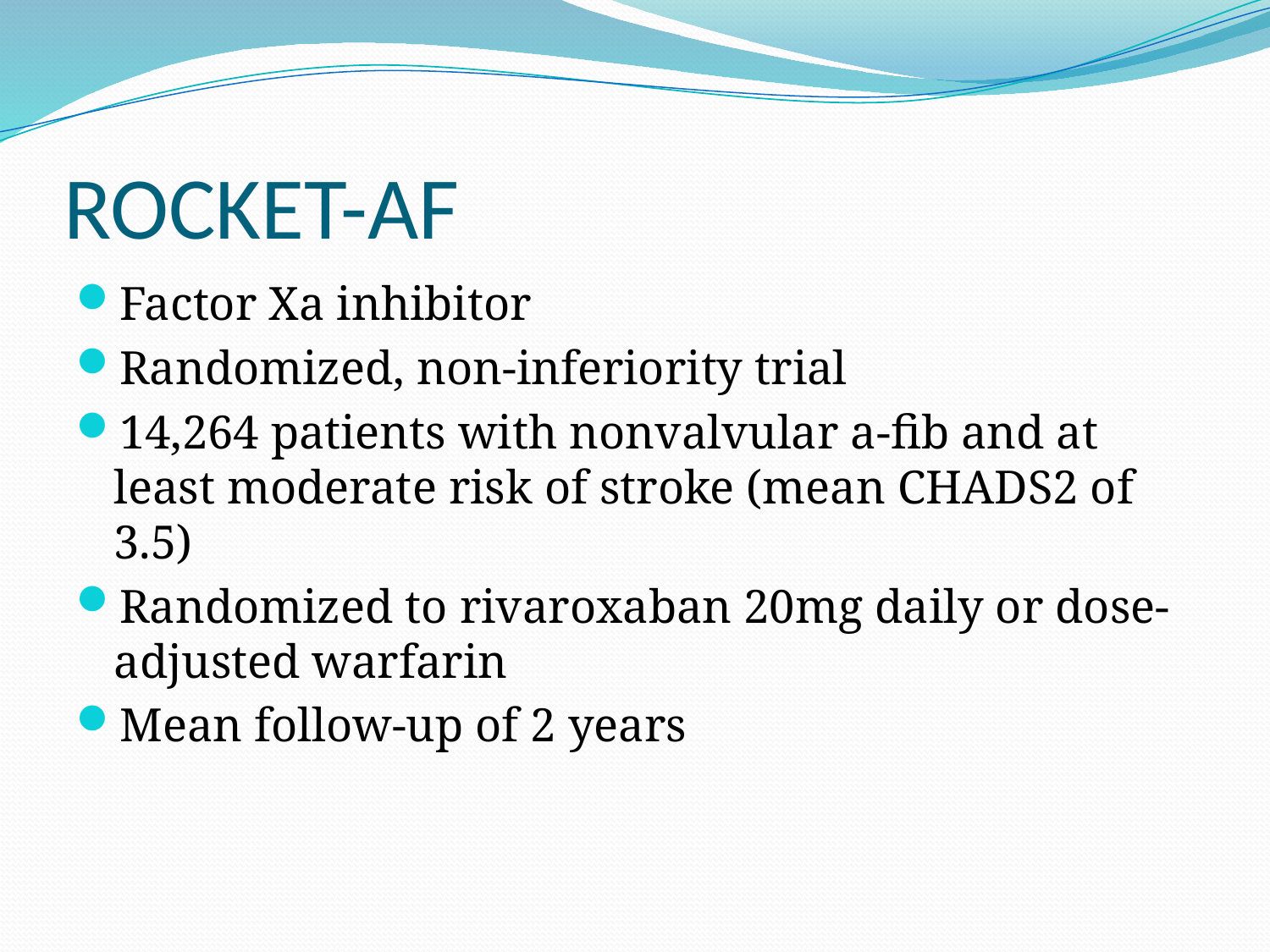

# ROCKET-AF
Factor Xa inhibitor
Randomized, non-inferiority trial
14,264 patients with nonvalvular a-fib and at least moderate risk of stroke (mean CHADS2 of 3.5)
Randomized to rivaroxaban 20mg daily or dose-adjusted warfarin
Mean follow-up of 2 years